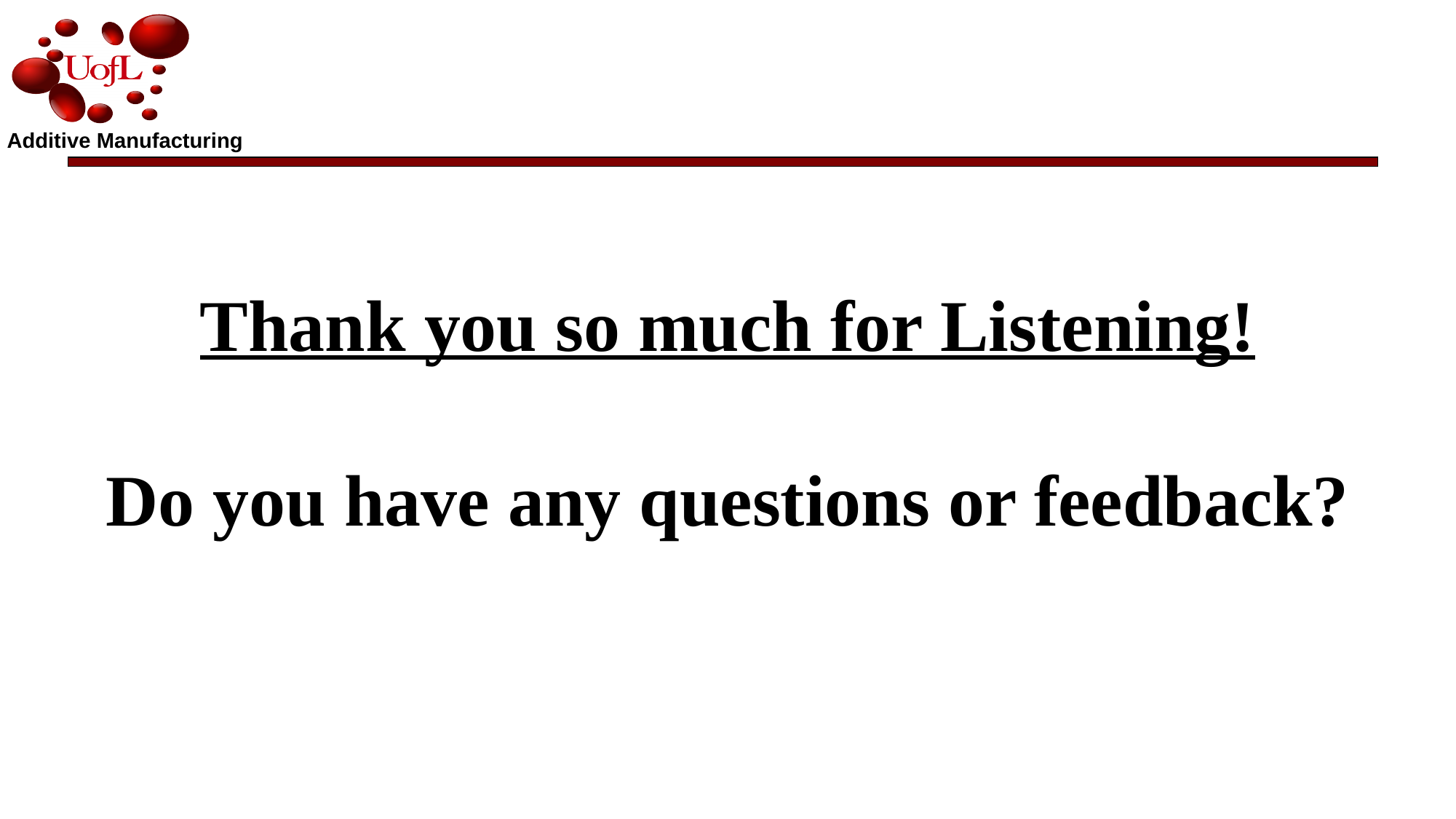

Thank you so much for Listening!

Do you have any questions or feedback?